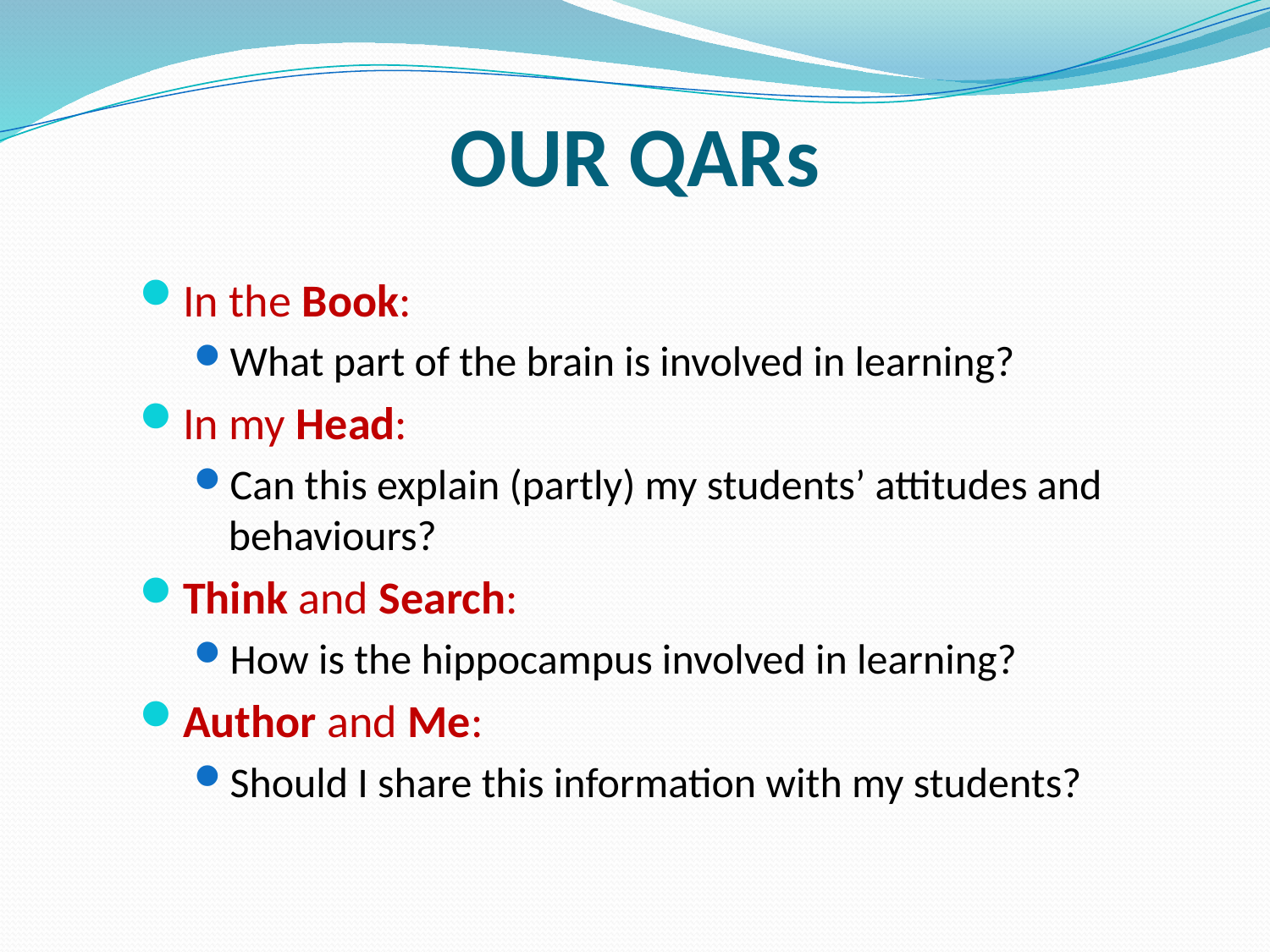

# OUR QARs
In the Book:
What part of the brain is involved in learning?
In my Head:
Can this explain (partly) my students’ attitudes and behaviours?
Think and Search:
How is the hippocampus involved in learning?
Author and Me:
Should I share this information with my students?